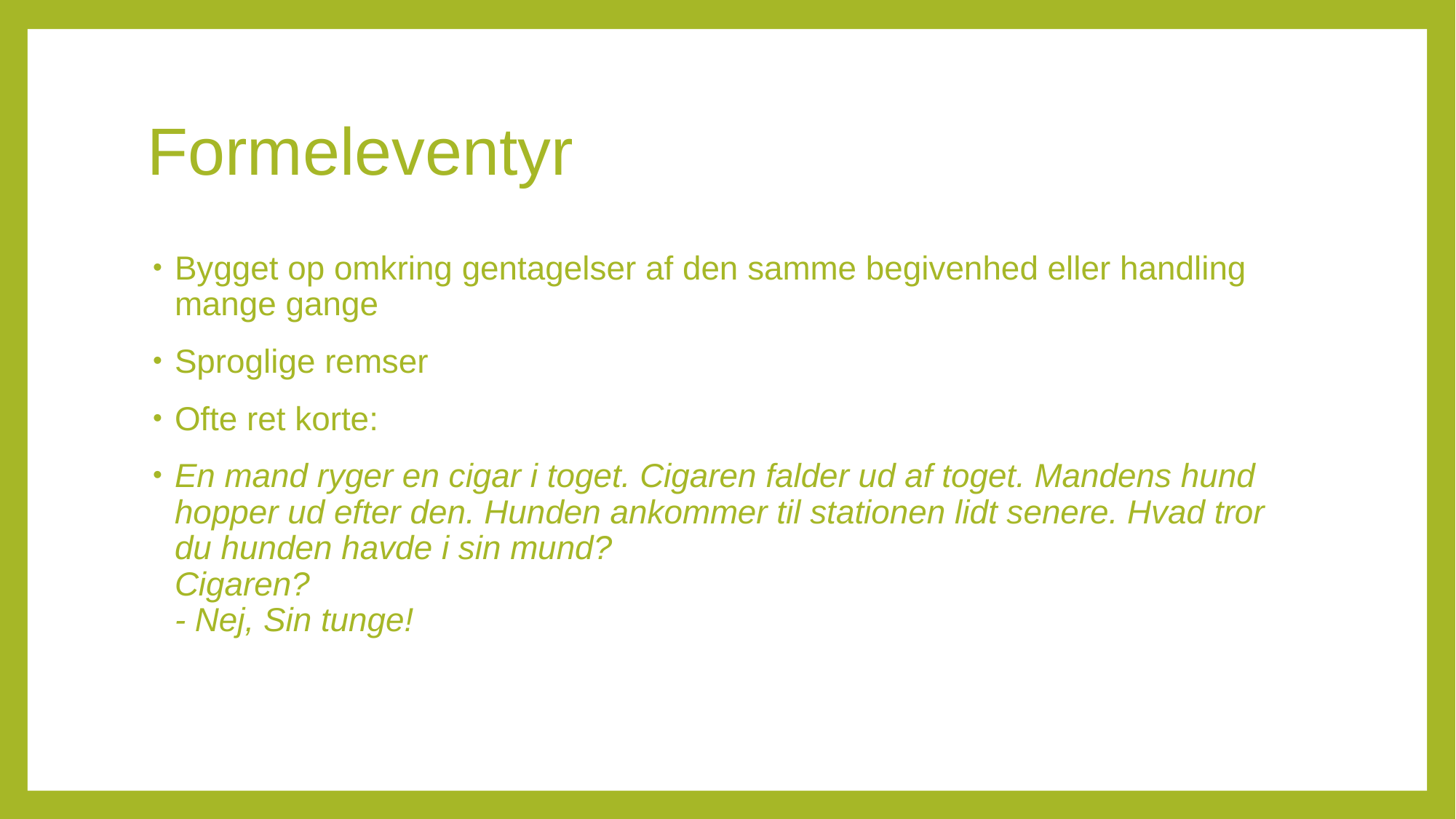

# Formeleventyr
Bygget op omkring gentagelser af den samme begivenhed eller handling mange gange
Sproglige remser
Ofte ret korte:
En mand ryger en cigar i toget. Cigaren falder ud af toget. Mandens hund hopper ud efter den. Hunden ankommer til stationen lidt senere. Hvad tror du hunden havde i sin mund?
Cigaren?
- Nej, Sin tunge!